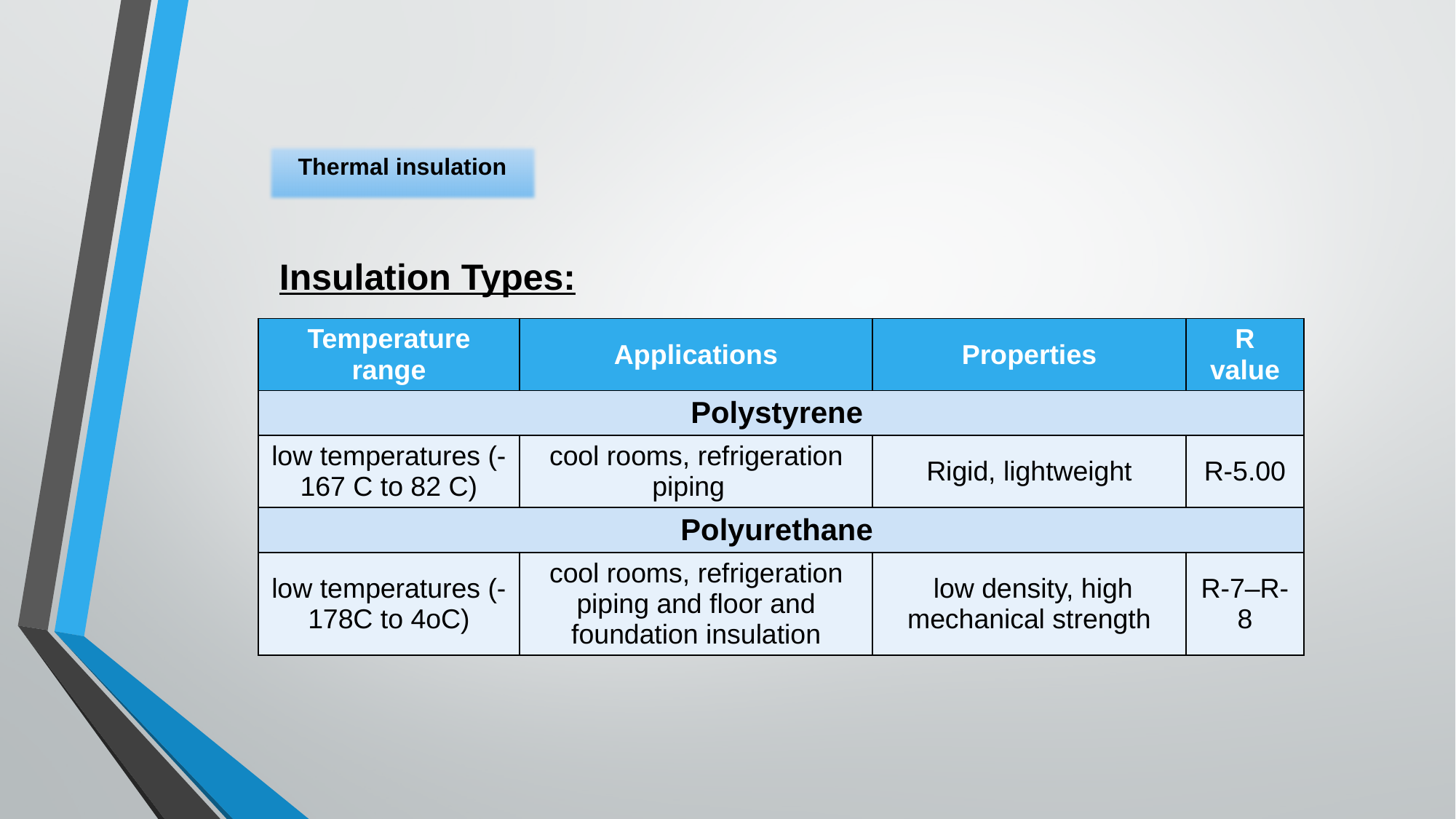

Thermal insulation
Insulation Types:
| Temperature range | Applications | Properties | R value |
| --- | --- | --- | --- |
| Polystyrene |  |  |  |
| low temperatures (-167 C to 82 C) | cool rooms, refrigeration piping | Rigid, lightweight | R-5.00 |
| Polyurethane |  |  |  |
| low temperatures (-178C to 4oC) | cool rooms, refrigeration piping and floor and foundation insulation | low density, high mechanical strength | R-7–R-8 |